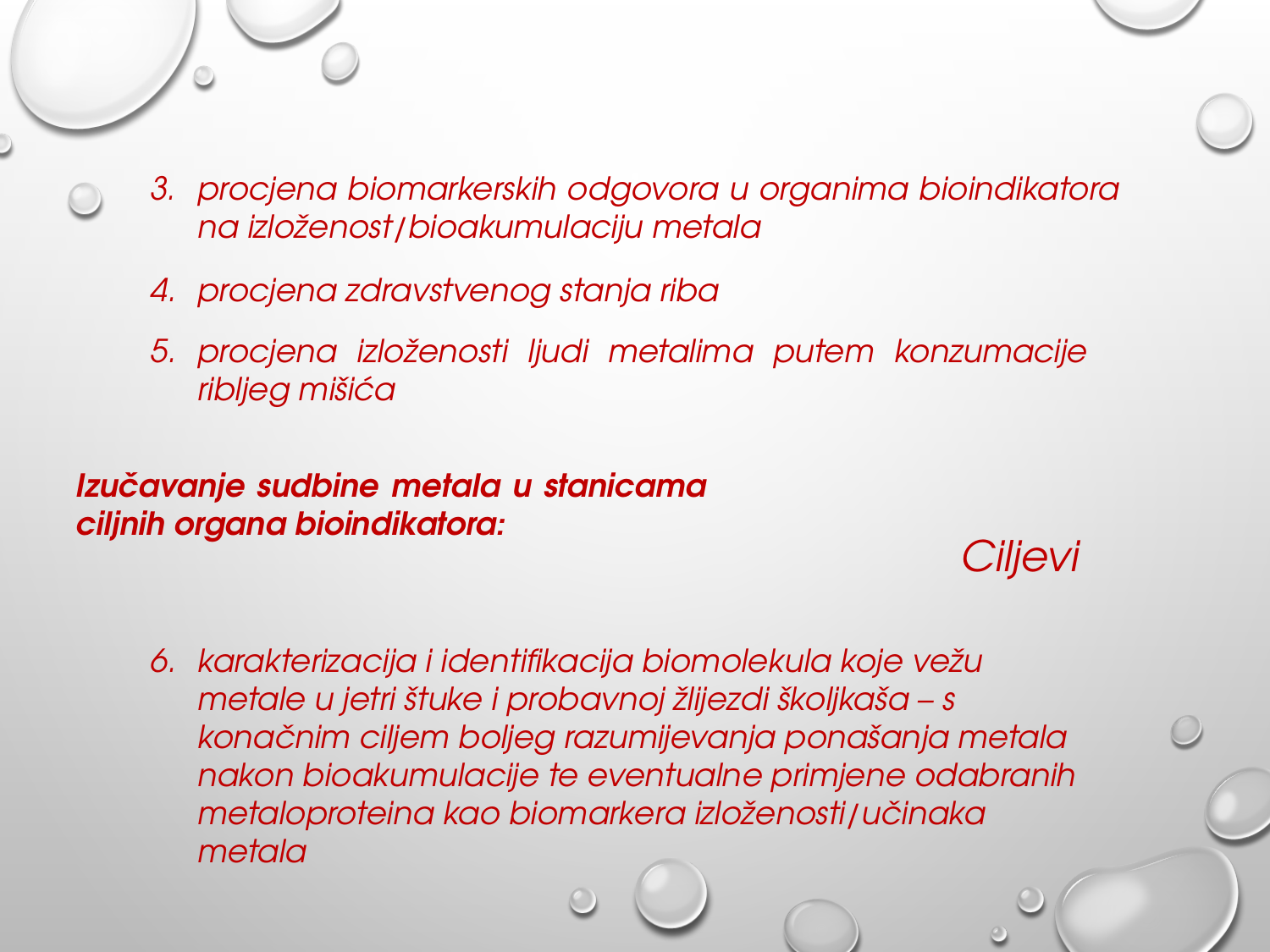

procjena biomarkerskih odgovora u organima bioindikatora na izloženost/bioakumulaciju metala
procjena zdravstvenog stanja riba
procjena izloženosti ljudi metalima putem konzumacije ribljeg mišića
Izučavanje sudbine metala u stanicama ciljnih organa bioindikatora:
Ciljevi
karakterizacija i identifikacija biomolekula koje vežu metale u jetri štuke i probavnoj žlijezdi školjkaša – s konačnim ciljem boljeg razumijevanja ponašanja metala nakon bioakumulacije te eventualne primjene odabranih  metaloproteina kao biomarkera izloženosti/učinaka metala